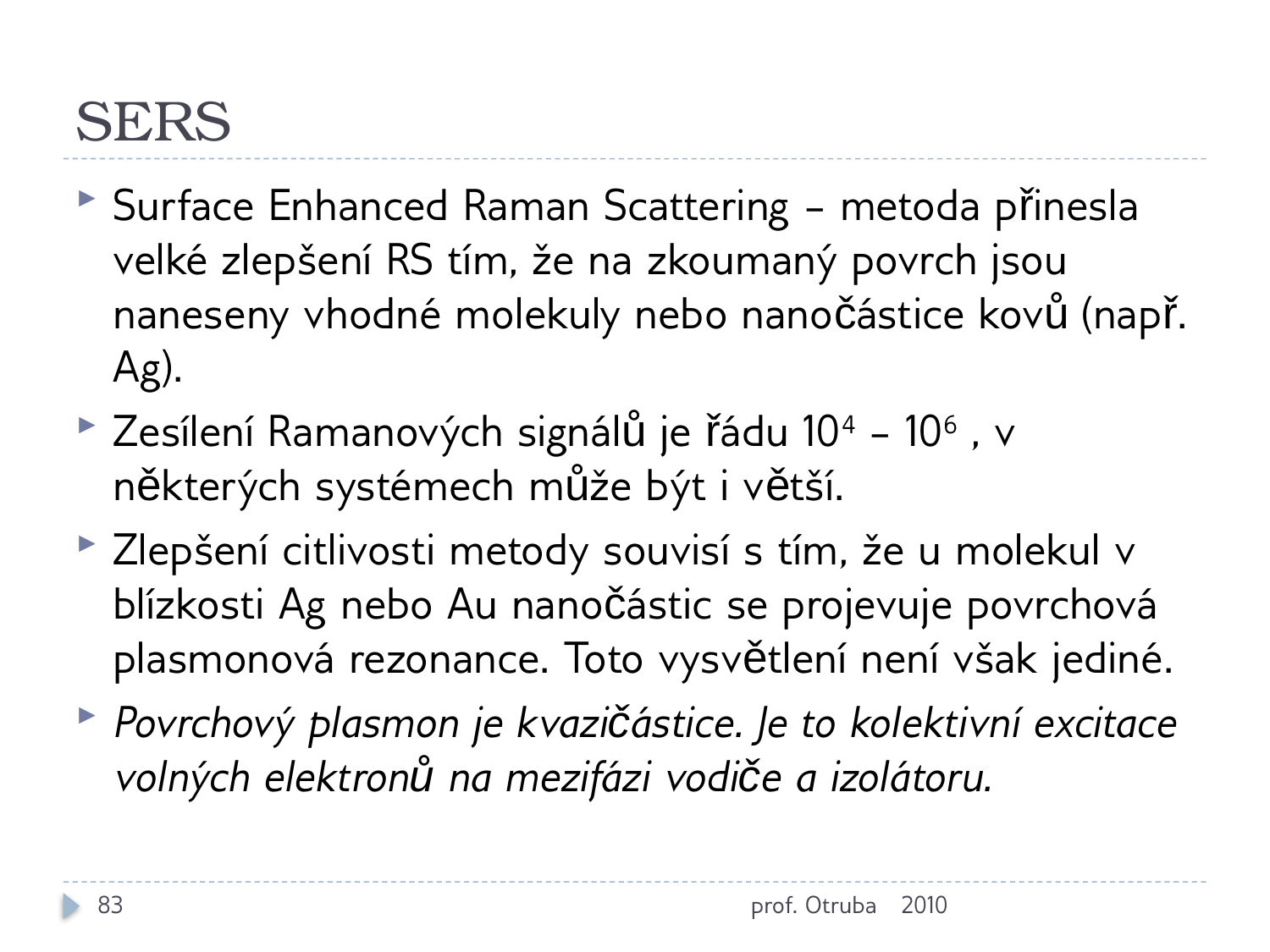

# SERS
Surface Enhanced Raman Scattering – metoda přinesla velké zlepšení RS tím, že na zkoumaný povrch jsou naneseny vhodné molekuly nebo nanočástice kovů (např. Ag).
Zesílení Ramanových signálů je řádu 104 – 106 , v některých systémech může být i větší.
Zlepšení citlivosti metody souvisí s tím, že u molekul v blízkosti Ag nebo Au nanočástic se projevuje povrchová plasmonová rezonance. Toto vysvětlení není však jediné.
Povrchový plasmon je kvazičástice. Je to kolektivní excitace volných elektronů na mezifázi vodiče a izolátoru.

83
prof. Otruba
2010